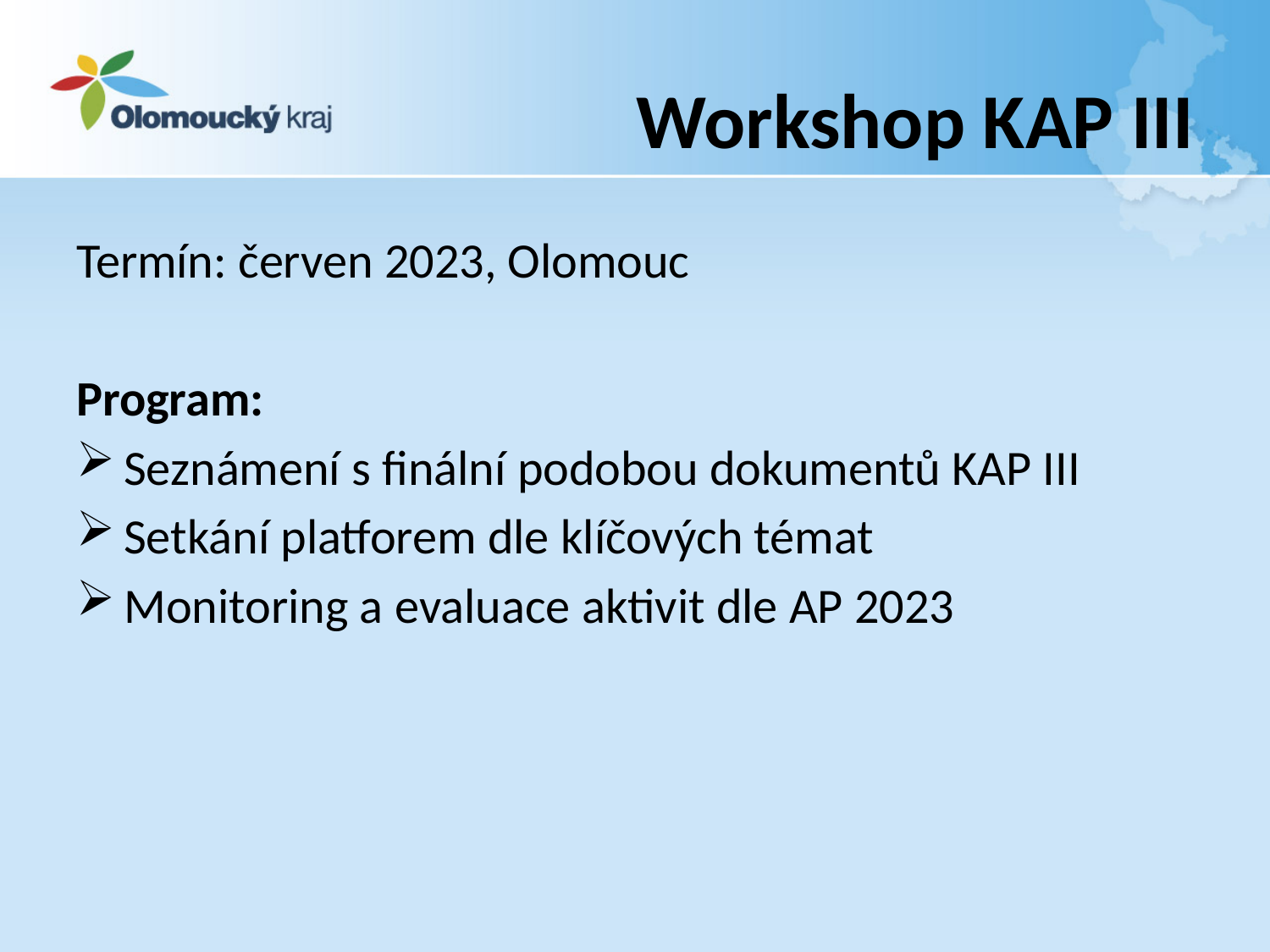

# Workshop KAP III
Termín: červen 2023, Olomouc

Program:
Seznámení s finální podobou dokumentů KAP III
Setkání platforem dle klíčových témat
Monitoring a evaluace aktivit dle AP 2023